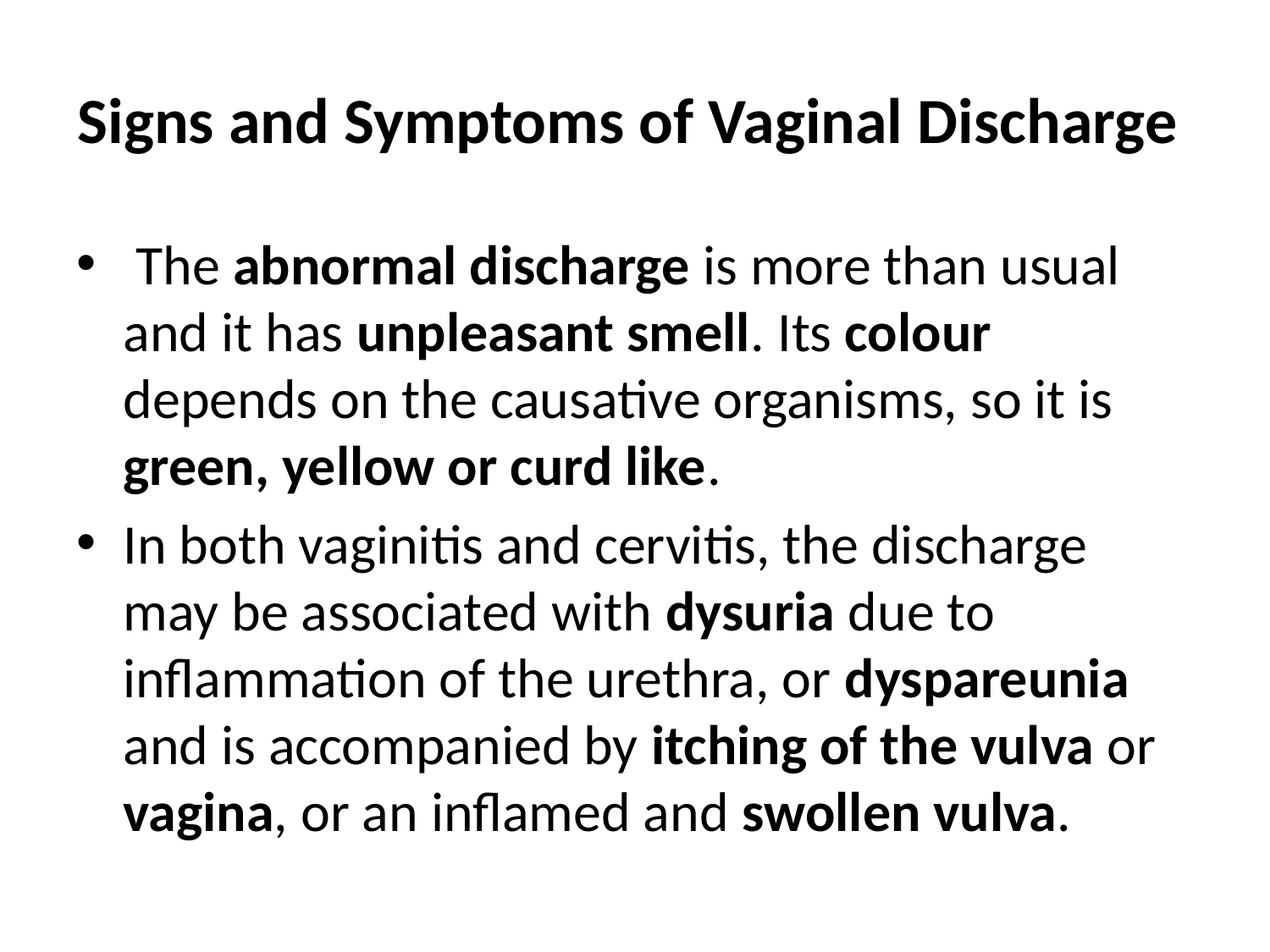

# Signs and Symptoms of Vaginal Discharge
 The abnormal discharge is more than usual and it has unpleasant smell. Its colour depends on the causative organisms, so it is green, yellow or curd like.
In both vaginitis and cervitis, the discharge may be associated with dysuria due to inflammation of the urethra, or dyspareunia and is accompanied by itching of the vulva or vagina, or an inflamed and swollen vulva.